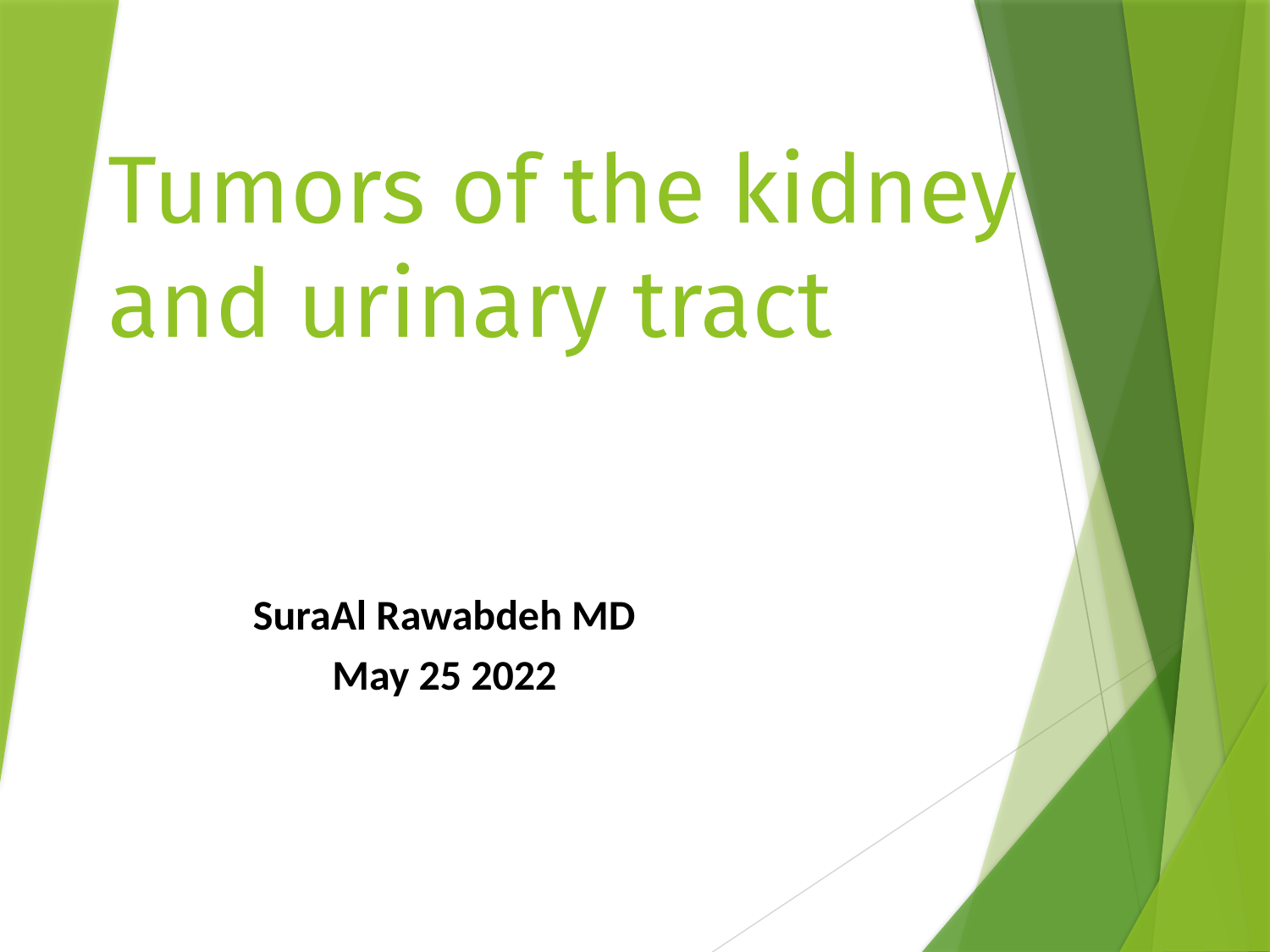

# Tumors of the kidney and urinary tract
SuraAl Rawabdeh MD
May 25 2022